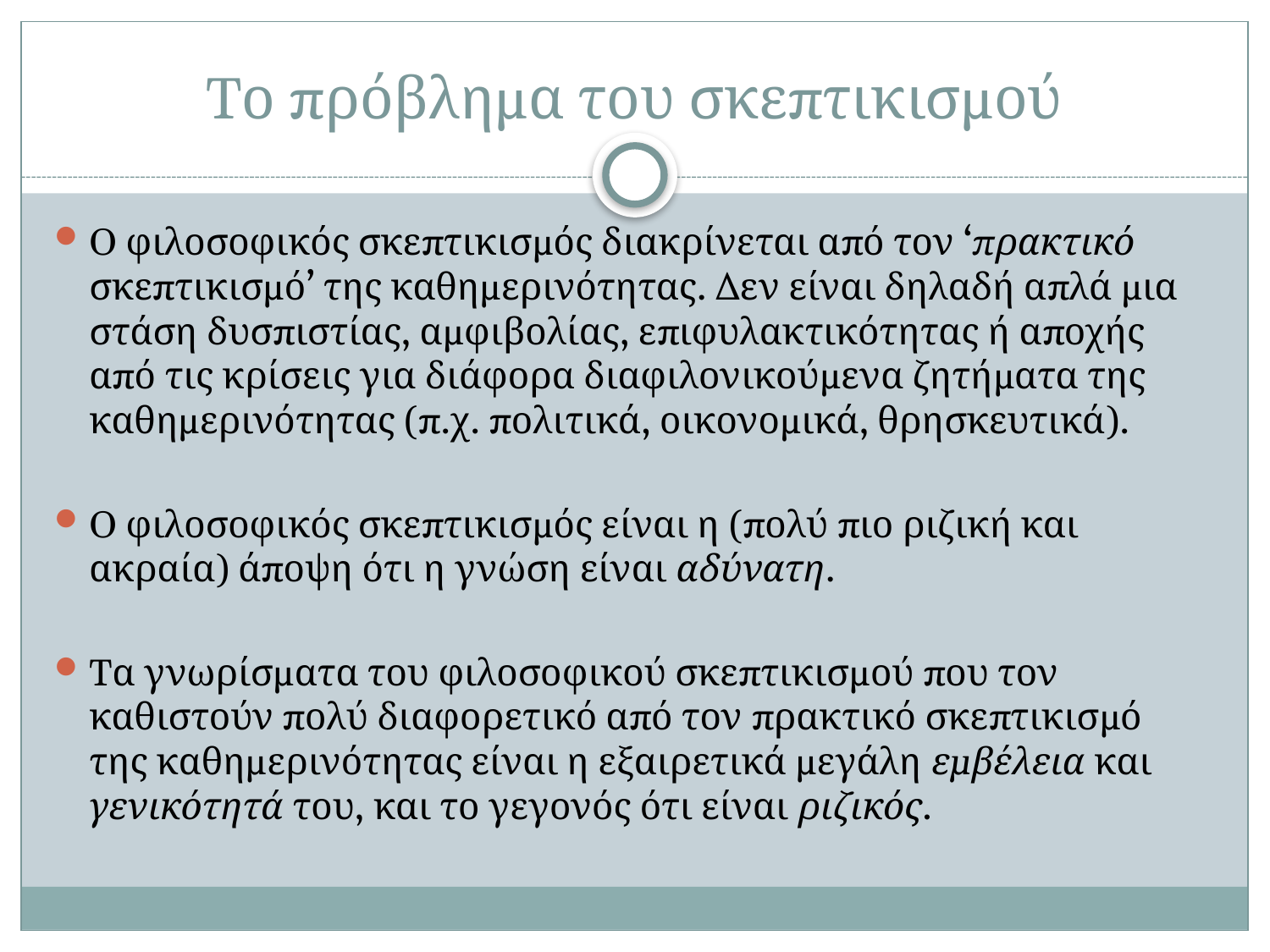

# Το πρόβλημα του σκεπτικισμού
Ο φιλοσοφικός σκεπτικισμός διακρίνεται από τον ‘πρακτικό σκεπτικισμό’ της καθημερινότητας. Δεν είναι δηλαδή απλά μια στάση δυσπιστίας, αμφιβολίας, επιφυλακτικότητας ή αποχής από τις κρίσεις για διάφορα διαφιλονικούμενα ζητήματα της καθημερινότητας (π.χ. πολιτικά, οικονομικά, θρησκευτικά).

Ο φιλοσοφικός σκεπτικισμός είναι η (πολύ πιο ριζική και ακραία) άποψη ότι η γνώση είναι αδύνατη.

Τα γνωρίσματα του φιλοσοφικού σκεπτικισμού που τον καθιστούν πολύ διαφορετικό από τον πρακτικό σκεπτικισμό της καθημερινότητας είναι η εξαιρετικά μεγάλη εμβέλεια και γενικότητά του, και το γεγονός ότι είναι ριζικός.